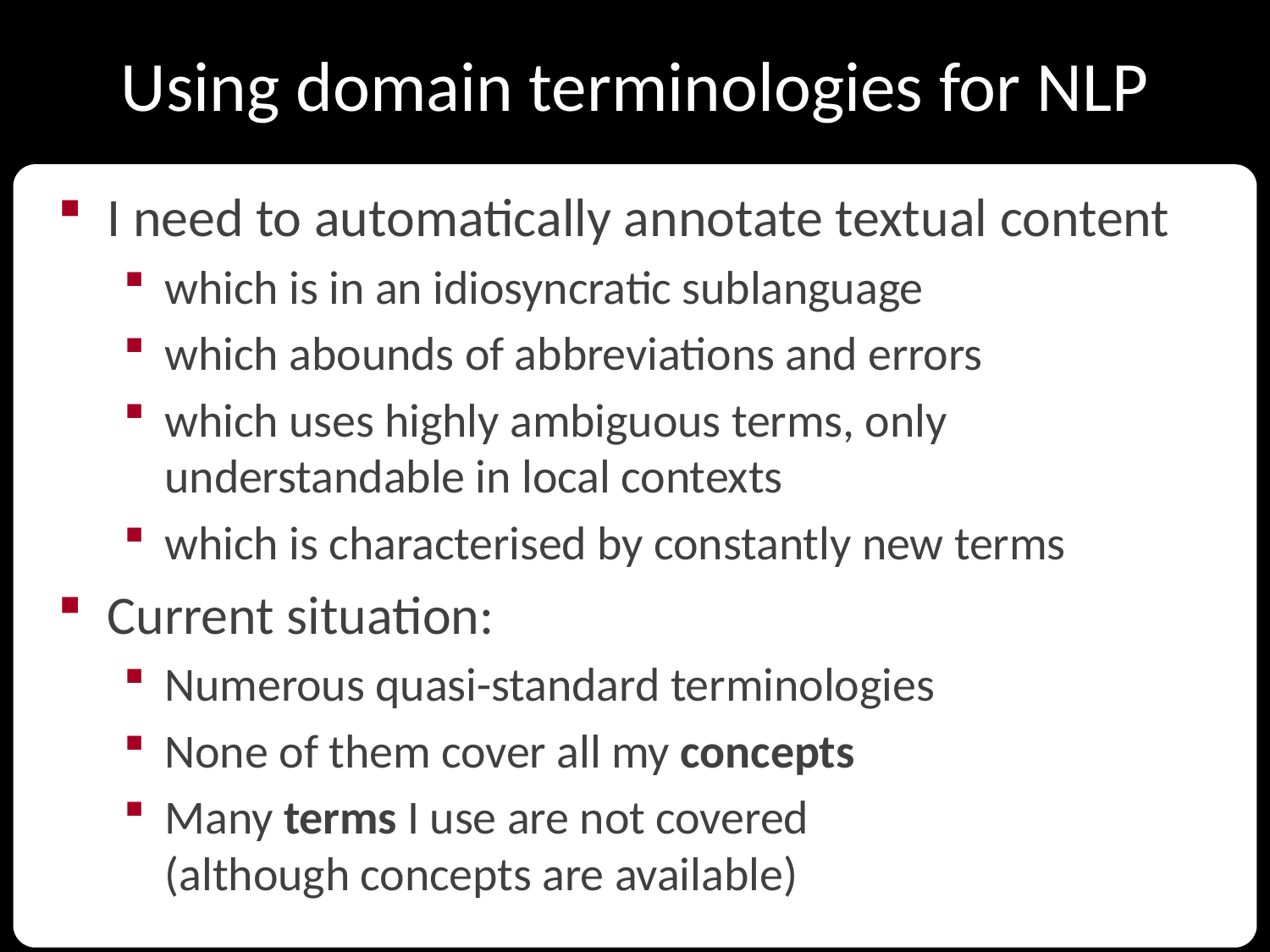

# Using domain terminologies for NLP
I need to automatically annotate textual content
which is in an idiosyncratic sublanguage
which abounds of abbreviations and errors
which uses highly ambiguous terms, only understandable in local contexts
which is characterised by constantly new terms
Current situation:
Numerous quasi-standard terminologies
None of them cover all my concepts
Many terms I use are not covered
(although concepts are available)